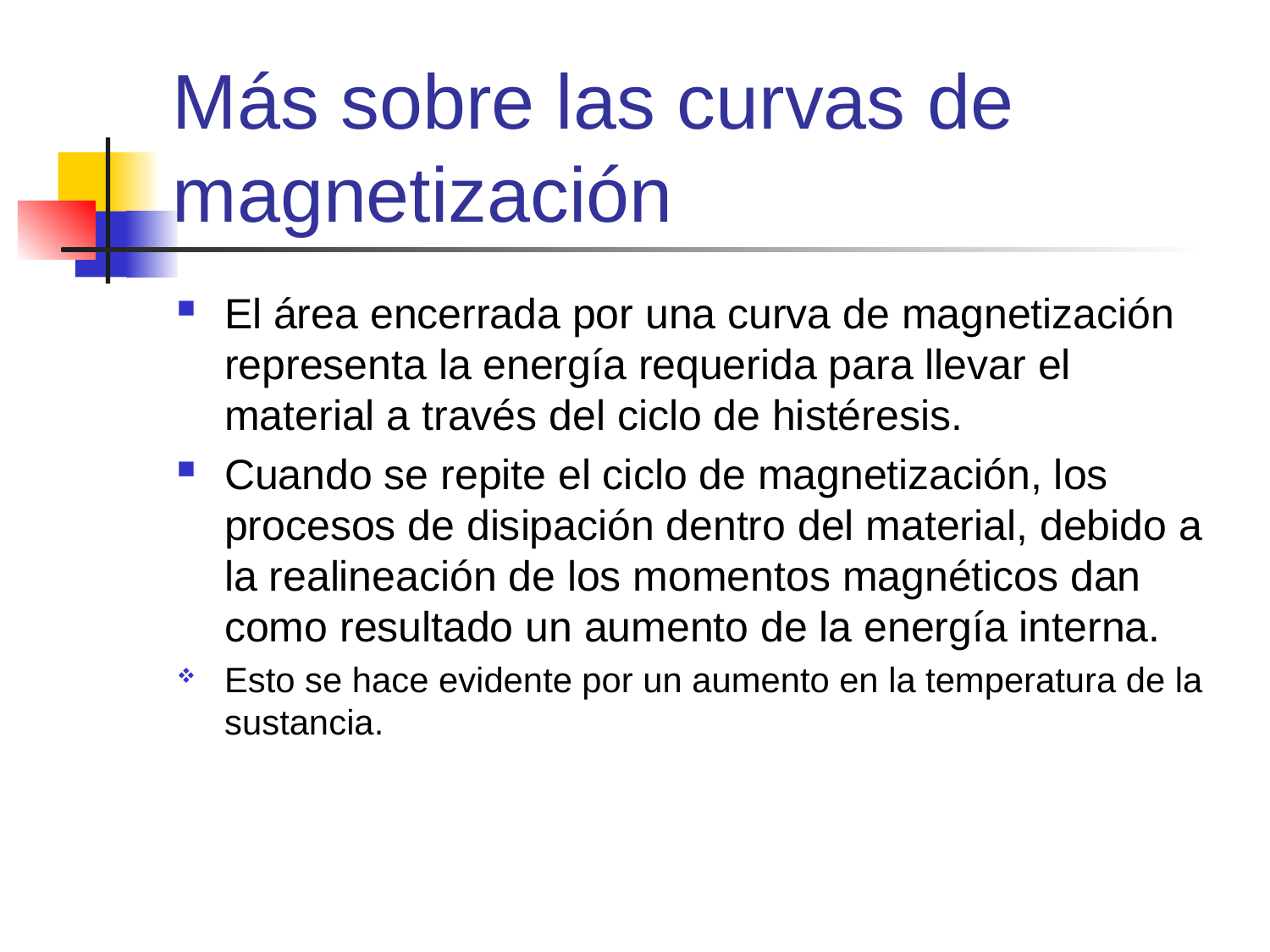

# Más sobre las curvas de magnetización
El área encerrada por una curva de magnetización representa la energía requerida para llevar el material a través del ciclo de histéresis.
Cuando se repite el ciclo de magnetización, los procesos de disipación dentro del material, debido a la realineación de los momentos magnéticos dan como resultado un aumento de la energía interna.
Esto se hace evidente por un aumento en la temperatura de la sustancia.